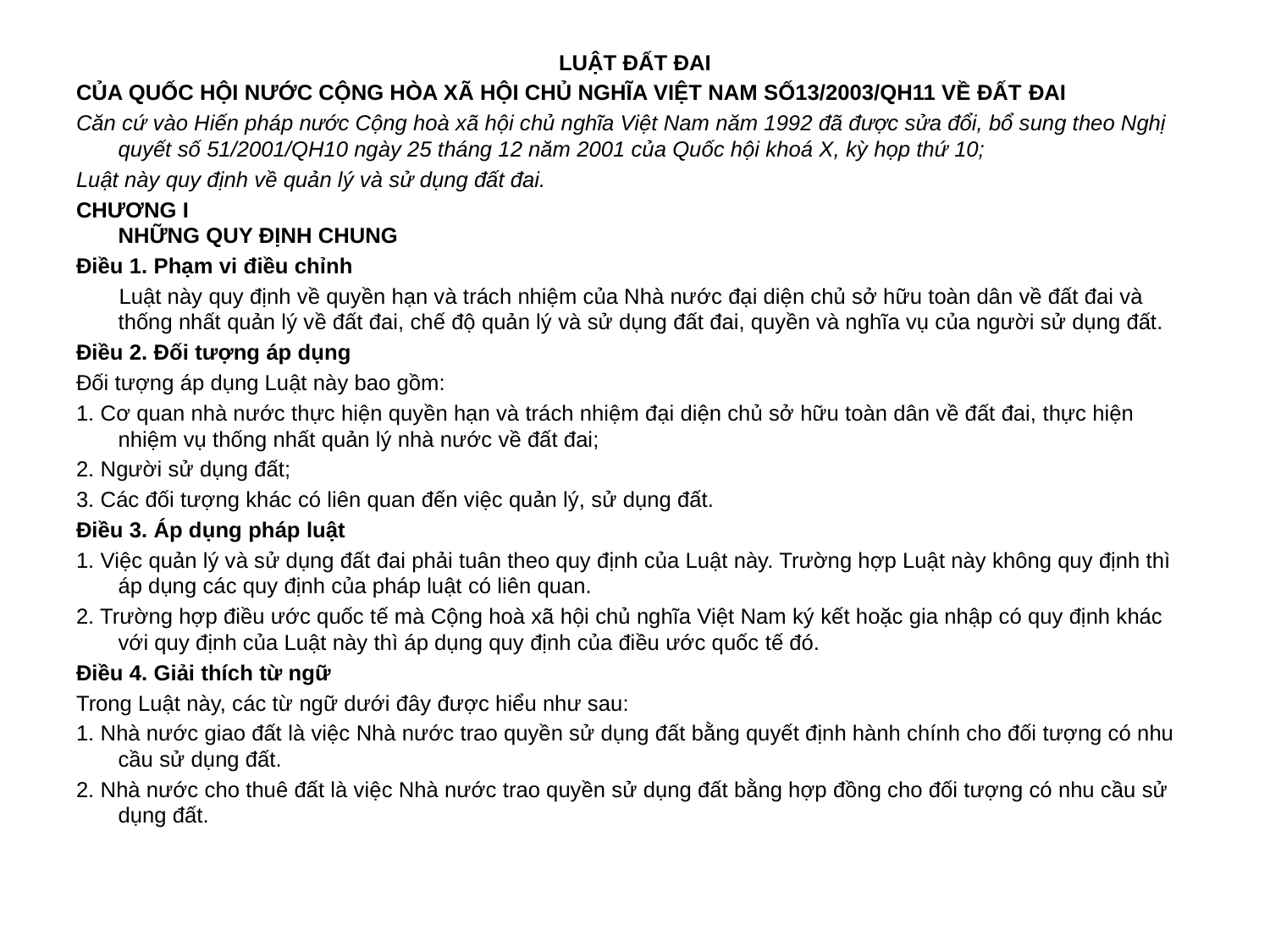

LUẬT ĐẤT ĐAI
CỦA QUỐC HỘI NƯỚC CỘNG HÒA XÃ HỘI CHỦ NGHĨA VIỆT NAM SỐ13/2003/QH11 VỀ ĐẤT ĐAI
Căn cứ vào Hiến pháp nước Cộng hoà xã hội chủ nghĩa Việt Nam năm 1992 đã được sửa đổi, bổ sung theo Nghị quyết số 51/2001/QH10 ngày 25 tháng 12 năm 2001 của Quốc hội khoá X, kỳ họp thứ 10;
Luật này quy định về quản lý và sử dụng đất đai.
CHƯƠNG I
NHỮNG QUY ĐỊNH CHUNG
Điều 1. Phạm vi điều chỉnh
       Luật này quy định về quyền hạn và trách nhiệm của Nhà nước đại diện chủ sở hữu toàn dân về đất đai và thống nhất quản lý về đất đai, chế độ quản lý và sử dụng đất đai, quyền và nghĩa vụ của người sử dụng đất.
Điều 2. Đối tượng áp dụng
Đối tượng áp dụng Luật này bao gồm:
1. Cơ quan nhà nước thực hiện quyền hạn và trách nhiệm đại diện chủ sở hữu toàn dân về đất đai, thực hiện nhiệm vụ thống nhất quản lý nhà nước về đất đai;
2. Người sử dụng đất;
3. Các đối tượng khác có liên quan đến việc quản lý, sử dụng đất.
Điều 3. Áp dụng pháp luật
1. Việc quản lý và sử dụng đất đai phải tuân theo quy định của Luật này. Trường hợp Luật này không quy định thì áp dụng các quy định của pháp luật có liên quan.
2. Trường hợp điều ước quốc tế mà Cộng hoà xã hội chủ nghĩa Việt Nam ký kết hoặc gia nhập có quy định khác với quy định của Luật này thì áp dụng quy định của điều ước quốc tế đó.
Điều 4. Giải thích từ ngữ
Trong Luật này, các từ ngữ dưới đây được hiểu như sau:
1. Nhà nước giao đất là việc Nhà nước trao quyền sử dụng đất bằng quyết định hành chính cho đối tượng có nhu cầu sử dụng đất.
2. Nhà nước cho thuê đất là việc Nhà nước trao quyền sử dụng đất bằng hợp đồng cho đối tượng có nhu cầu sử dụng đất.